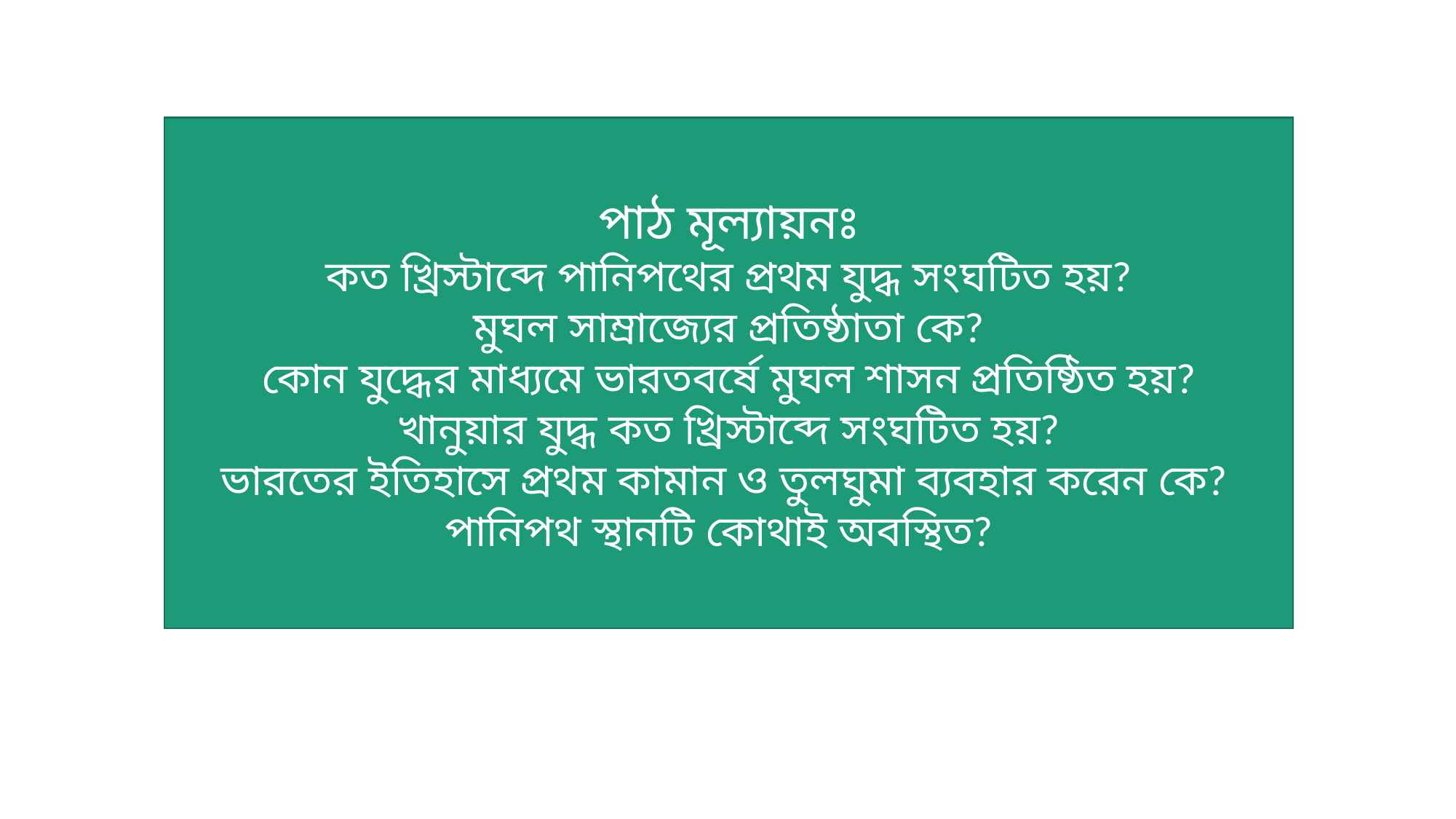

পাঠ মূল্যায়নঃ
কত খ্রিস্টাব্দে পানিপথের প্রথম যুদ্ধ সংঘটিত হয়?
মুঘল সাম্রাজ্যের প্রতিষ্ঠাতা কে?
কোন যুদ্ধের মাধ্যমে ভারতবর্ষে মুঘল শাসন প্রতিষ্ঠিত হয়?
খানুয়ার যুদ্ধ কত খ্রিস্টাব্দে সংঘটিত হয়?
ভারতের ইতিহাসে প্রথম কামান ও তুলঘুমা ব্যবহার করেন কে?
পানিপথ স্থানটি কোথাই অবস্থিত?